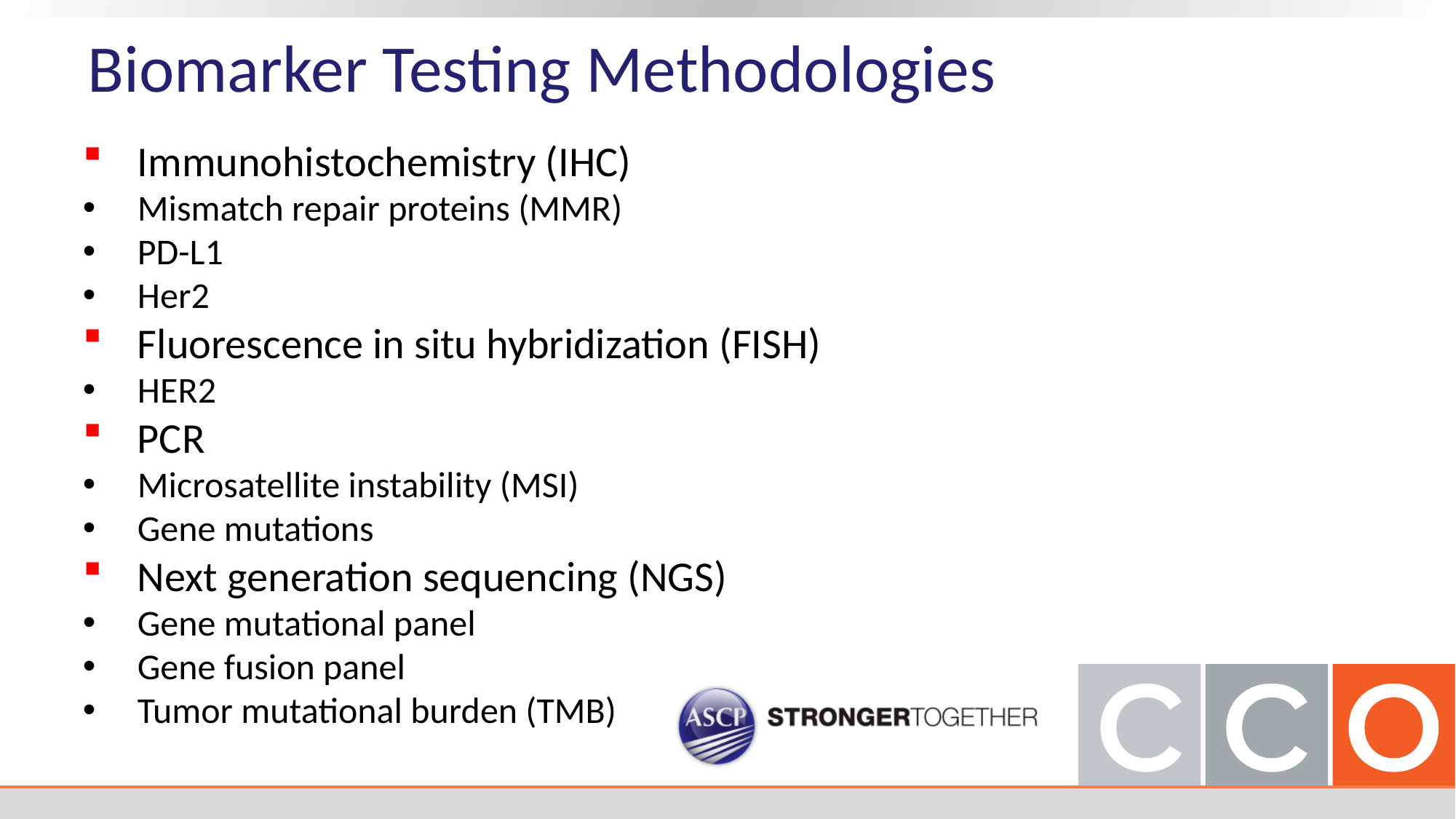

Biomarker Testing Methodologies
Immunohistochemistry (IHC)
Mismatch repair proteins (MMR)
PD-L1
Her2
Fluorescence in situ hybridization (FISH)
HER2
PCR
Microsatellite instability (MSI)
Gene mutations
Next generation sequencing (NGS)
Gene mutational panel
Gene fusion panel
Tumor mutational burden (TMB)